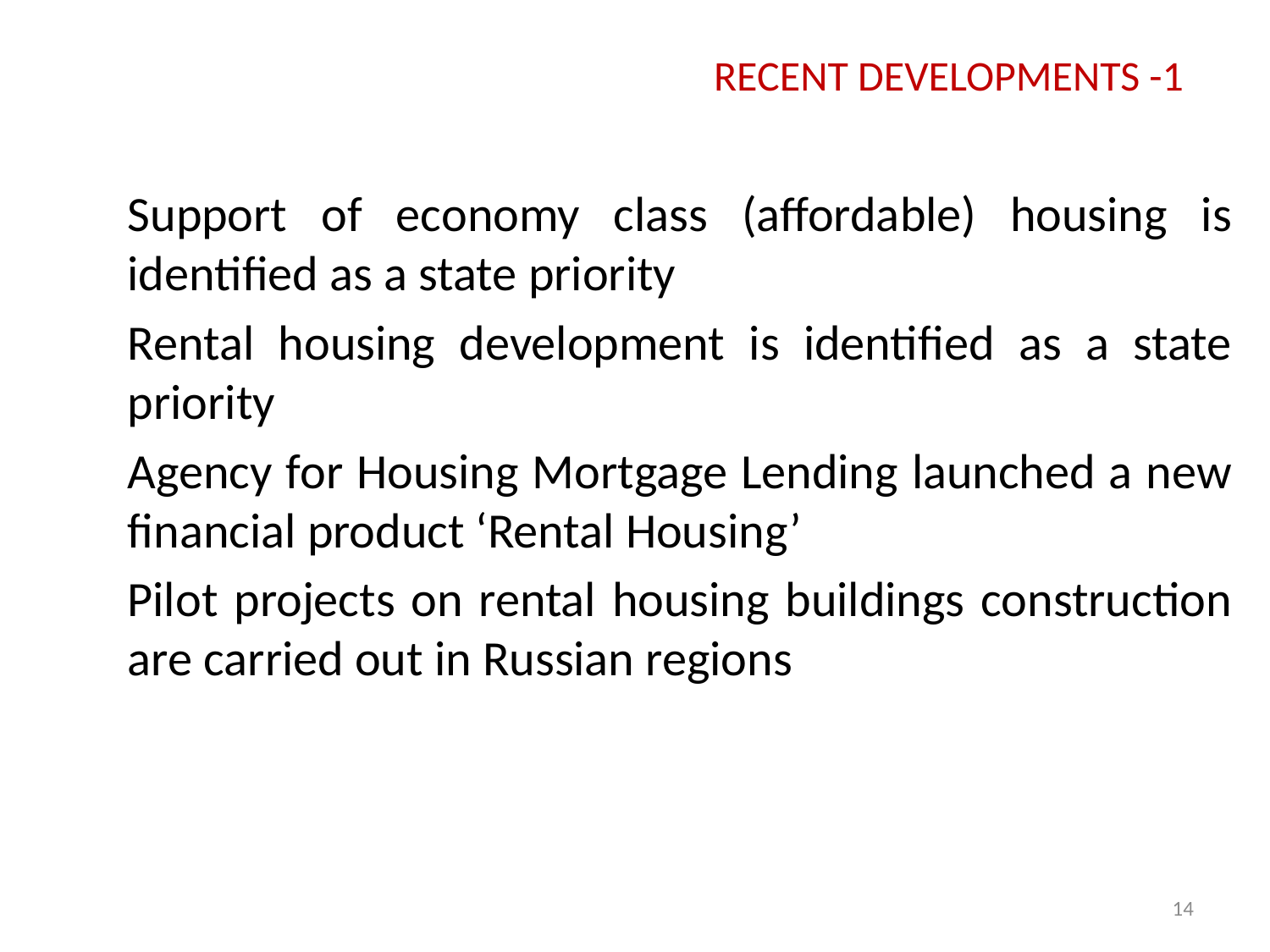

RECENT DEVELOPMENTS -1
Support of economy class (affordable) housing is identified as a state priority
Rental housing development is identified as a state priority
Agency for Housing Mortgage Lending launched a new financial product ‘Rental Housing’
Pilot projects on rental housing buildings construction are carried out in Russian regions
14